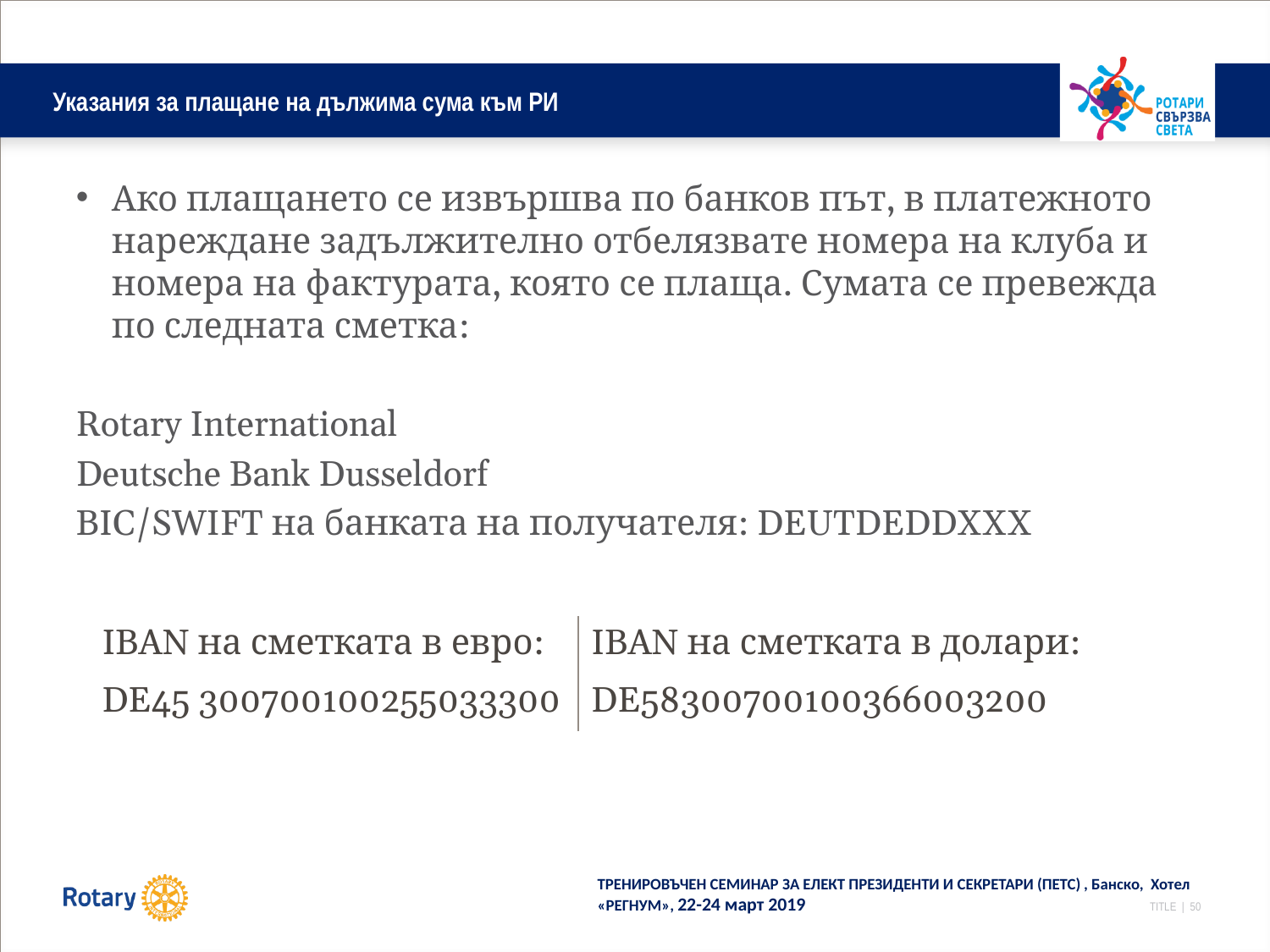

# Указания за плащане на дължима сума към РИ
Ако плащането се извършва по банков път, в платежното нареждане задължително отбелязвате номера на клуба и номера на фактурата, която се плаща. Сумата се превежда по следната сметка:

Rotary International
Deutsche Bank Dusseldorf
BIC/SWIFT на банката на получателя: DEUTDEDDXXX

| IBAN на сметката в евро: | IBAN на сметката в долари: |
| --- | --- |
| DE45 300700100255033300 | DE58300700100366003200 |